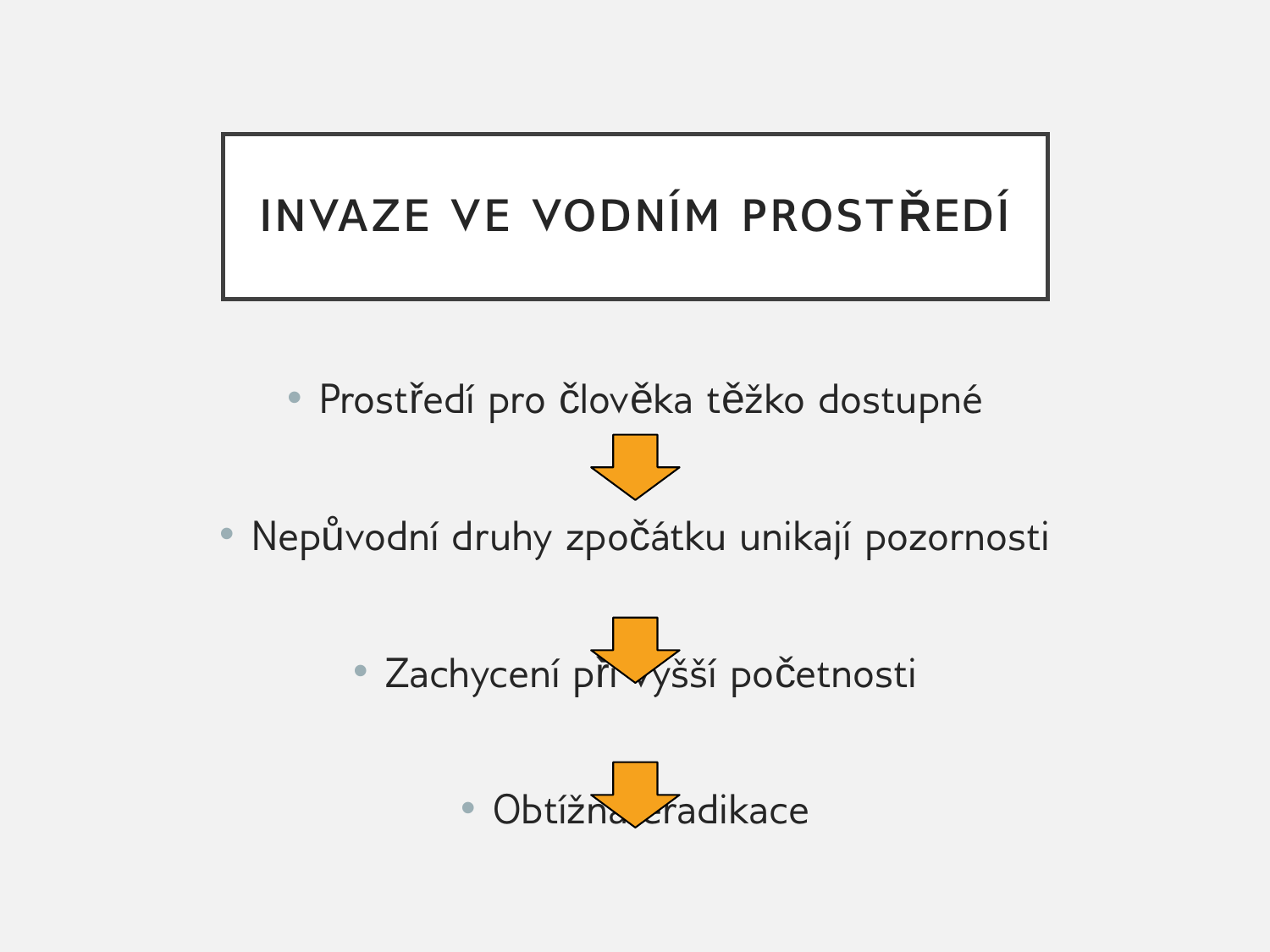

# Invaze ve vodním prostředí
Prostředí pro člověka těžko dostupné

Nepůvodní druhy zpočátku unikají pozornosti

Zachycení při vyšší početnosti

Obtížná eradikace